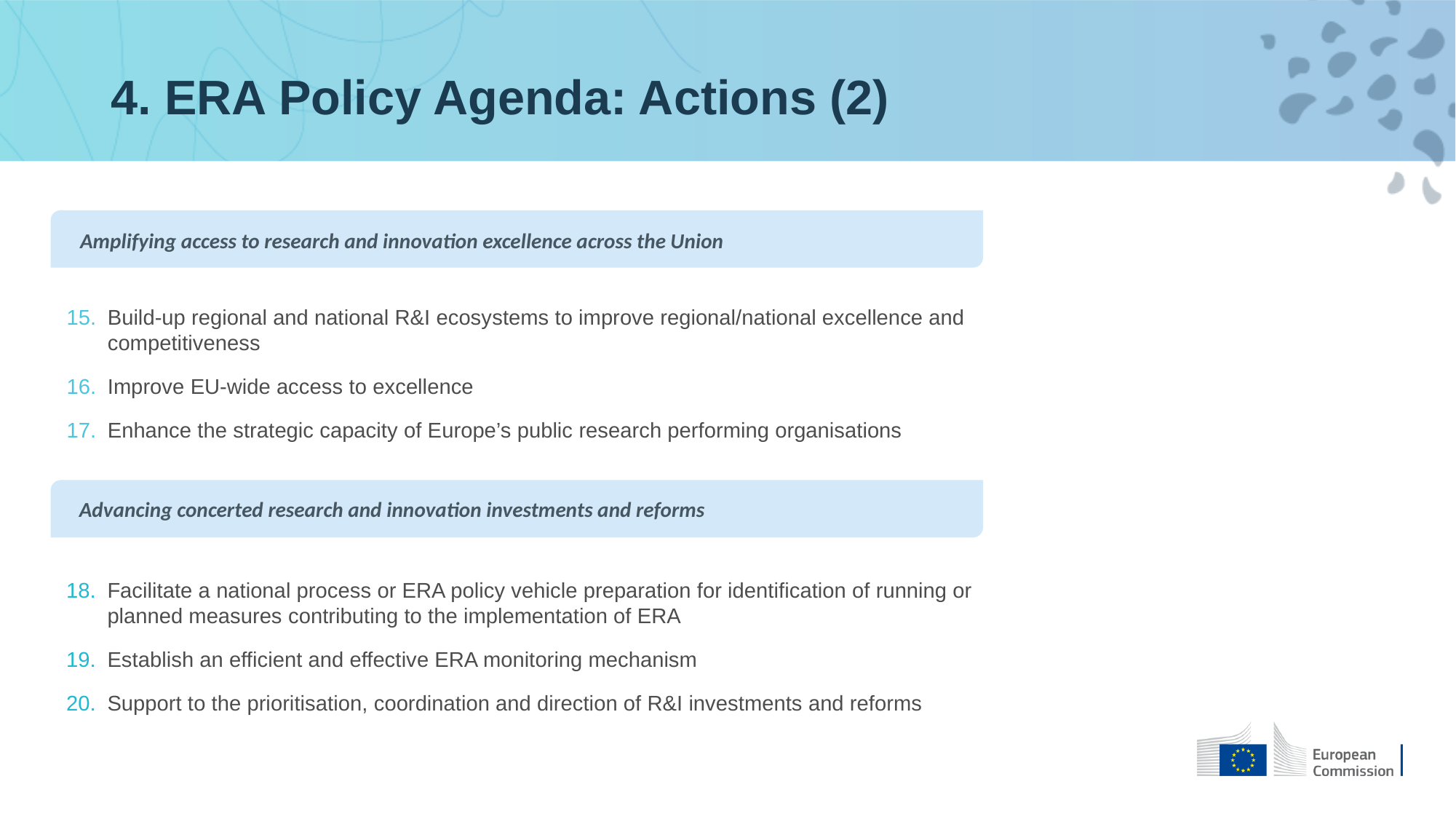

# 4. ERA Policy Agenda: Actions (2)

Amplifying access to research and innovation excellence across the Union
Build-up regional and national R&I ecosystems to improve regional/national excellence and competitiveness
Improve EU-wide access to excellence
Enhance the strategic capacity of Europe’s public research performing organisations

Advancing concerted research and innovation investments and reforms
Facilitate a national process or ERA policy vehicle preparation for identification of running or planned measures contributing to the implementation of ERA
Establish an efficient and effective ERA monitoring mechanism
Support to the prioritisation, coordination and direction of R&I investments and reforms